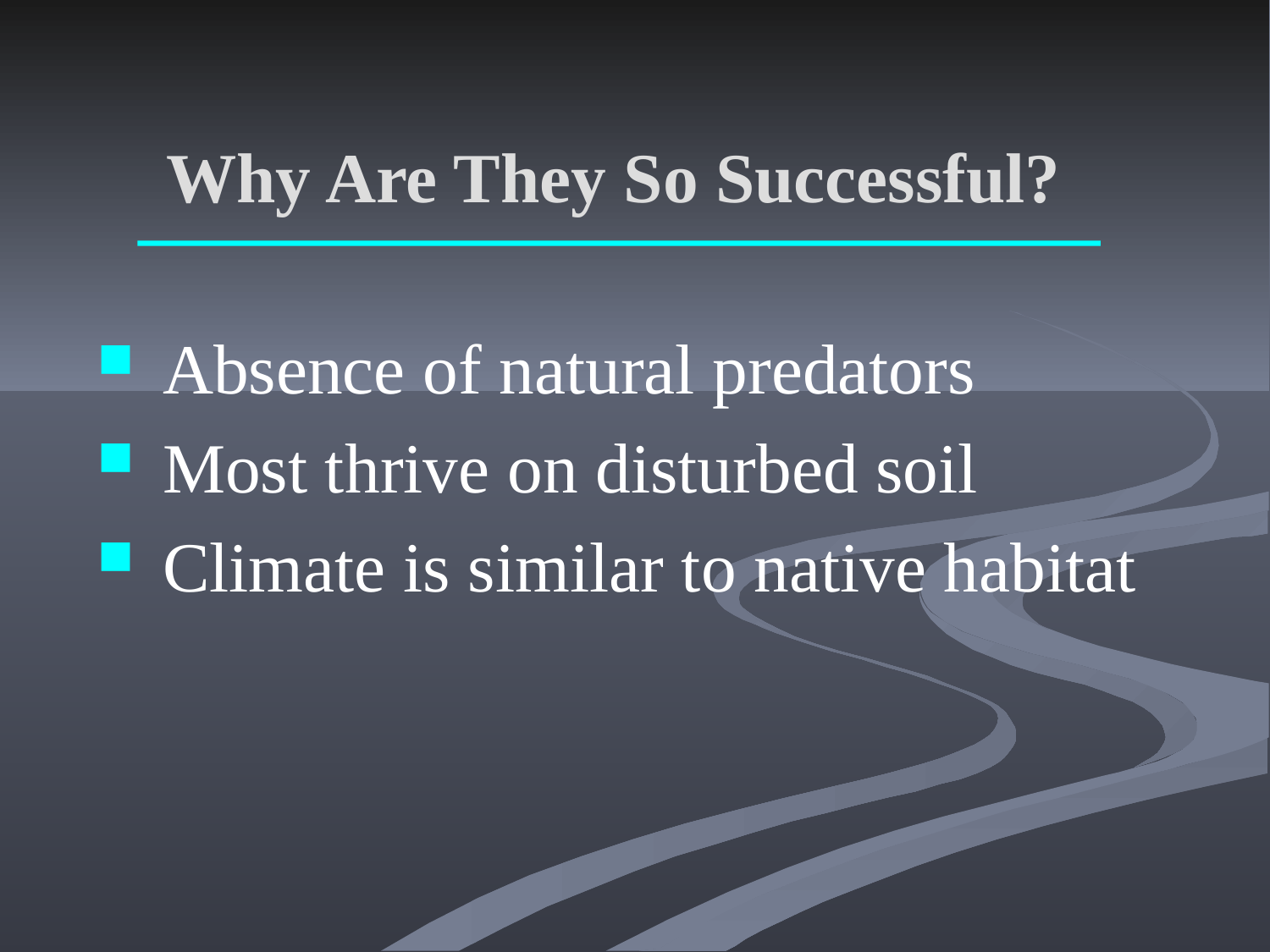

# Why Are They So Successful?

 Absence of natural predators
 Most thrive on disturbed soil
 Climate is similar to native habitat